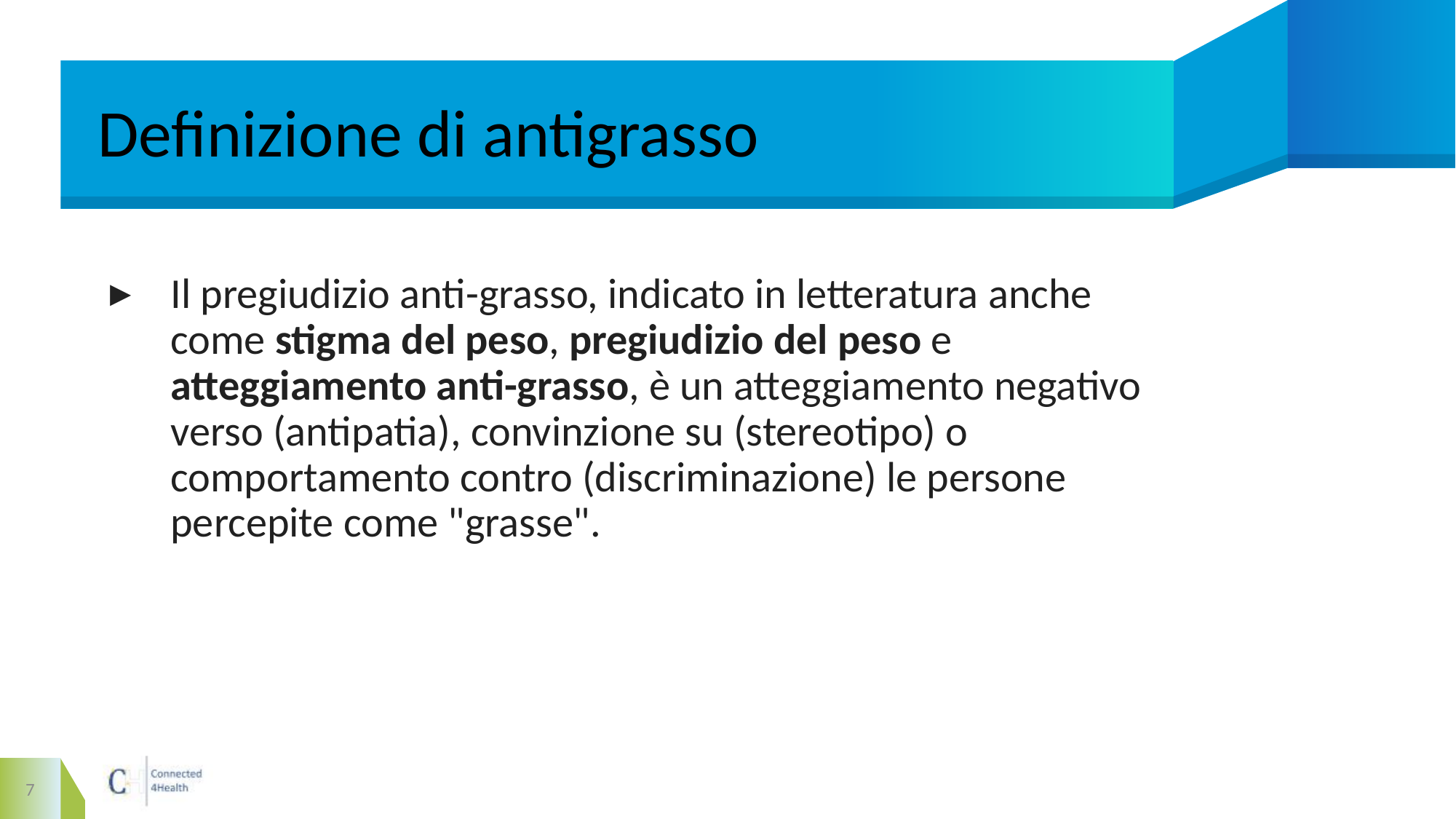

# Definizione di antigrasso
Il pregiudizio anti-grasso, indicato in letteratura anche come stigma del peso, pregiudizio del peso e atteggiamento anti-grasso, è un atteggiamento negativo verso (antipatia), convinzione su (stereotipo) o comportamento contro (discriminazione) le persone percepite come "grasse".
7